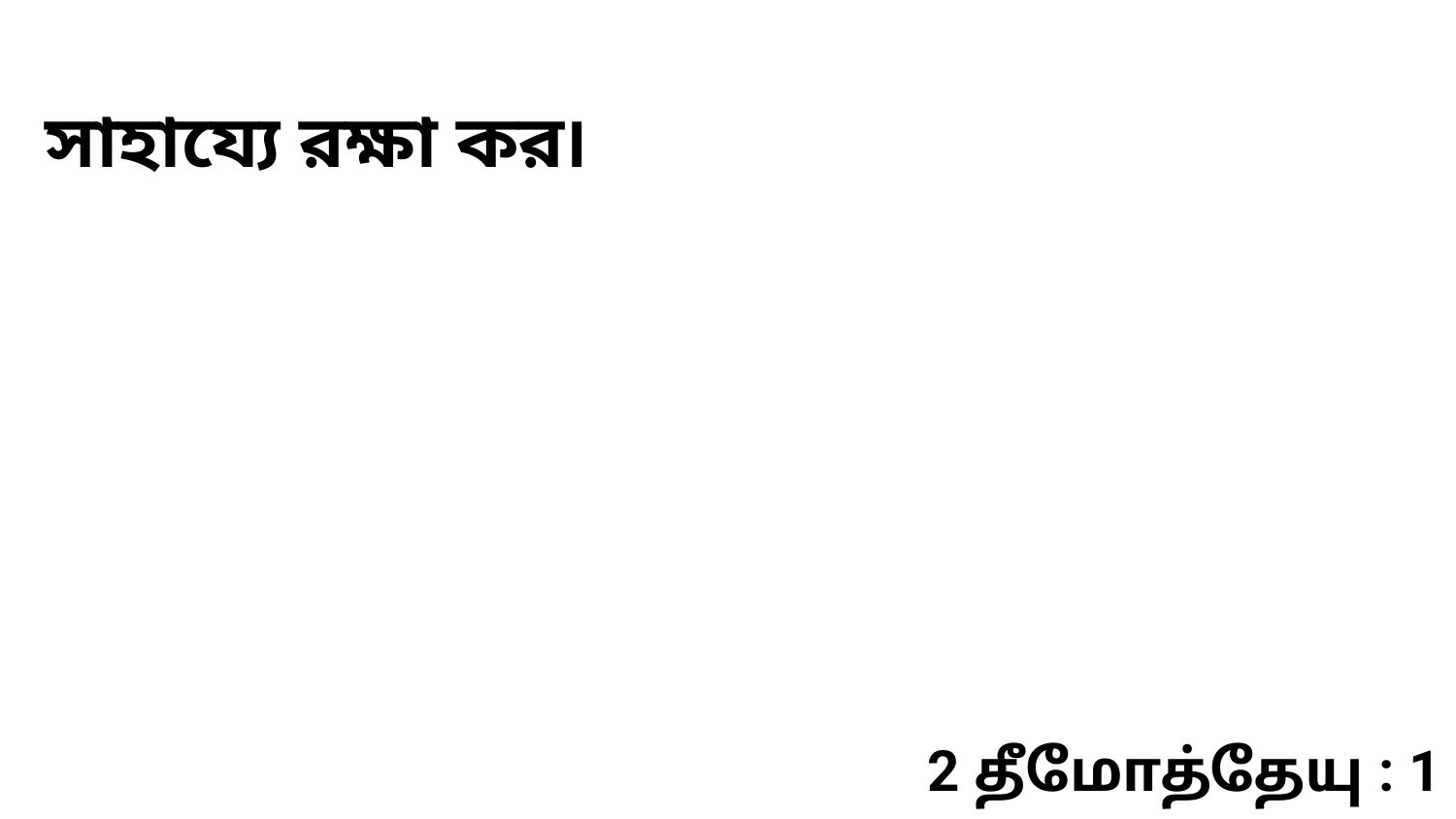

সাহায্যে রক্ষা কর৷
2 தீமோத்தேயு : 1